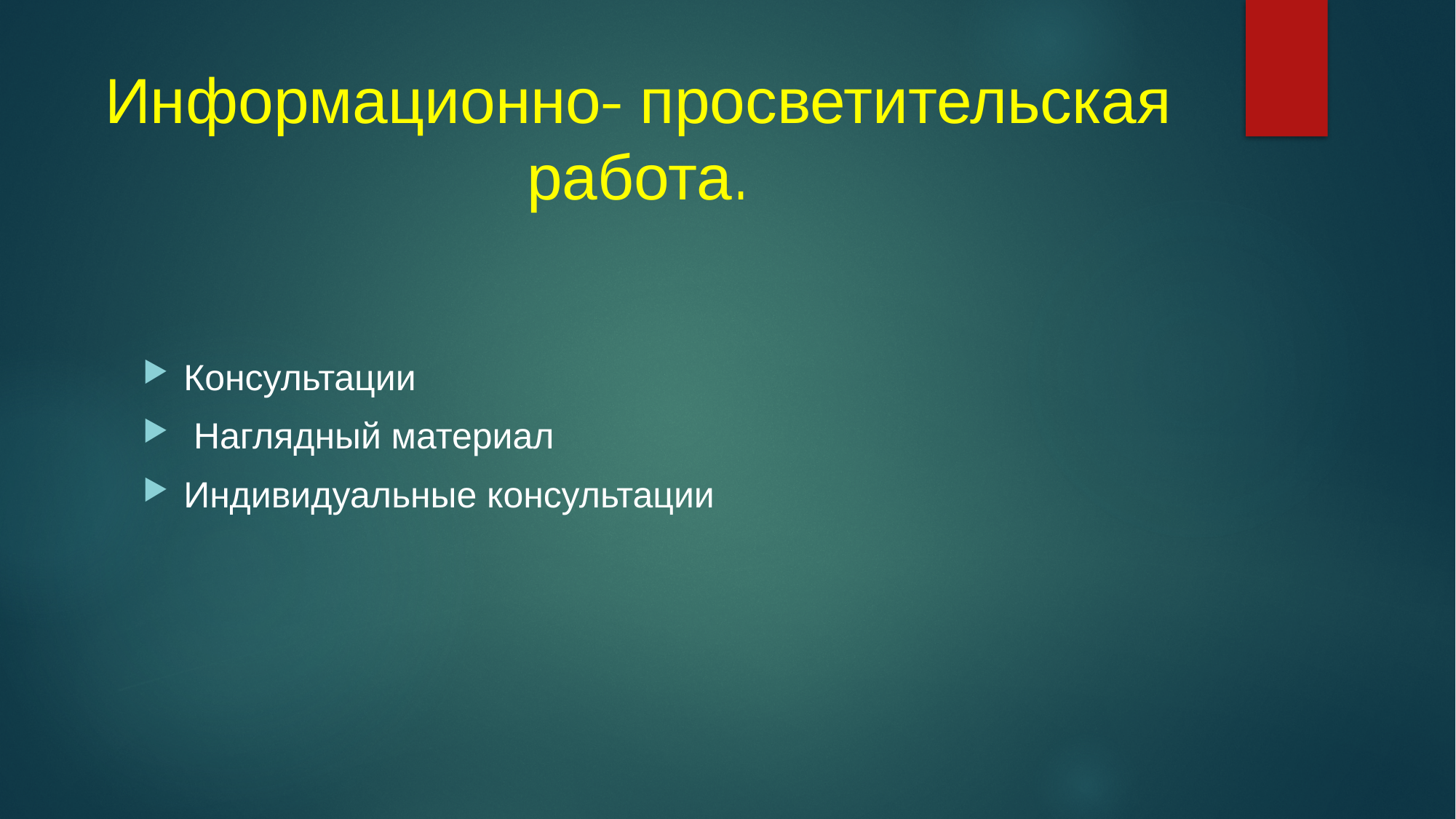

# Информационно- просветительская работа.

Консультации
 Наглядный материал
Индивидуальные консультации